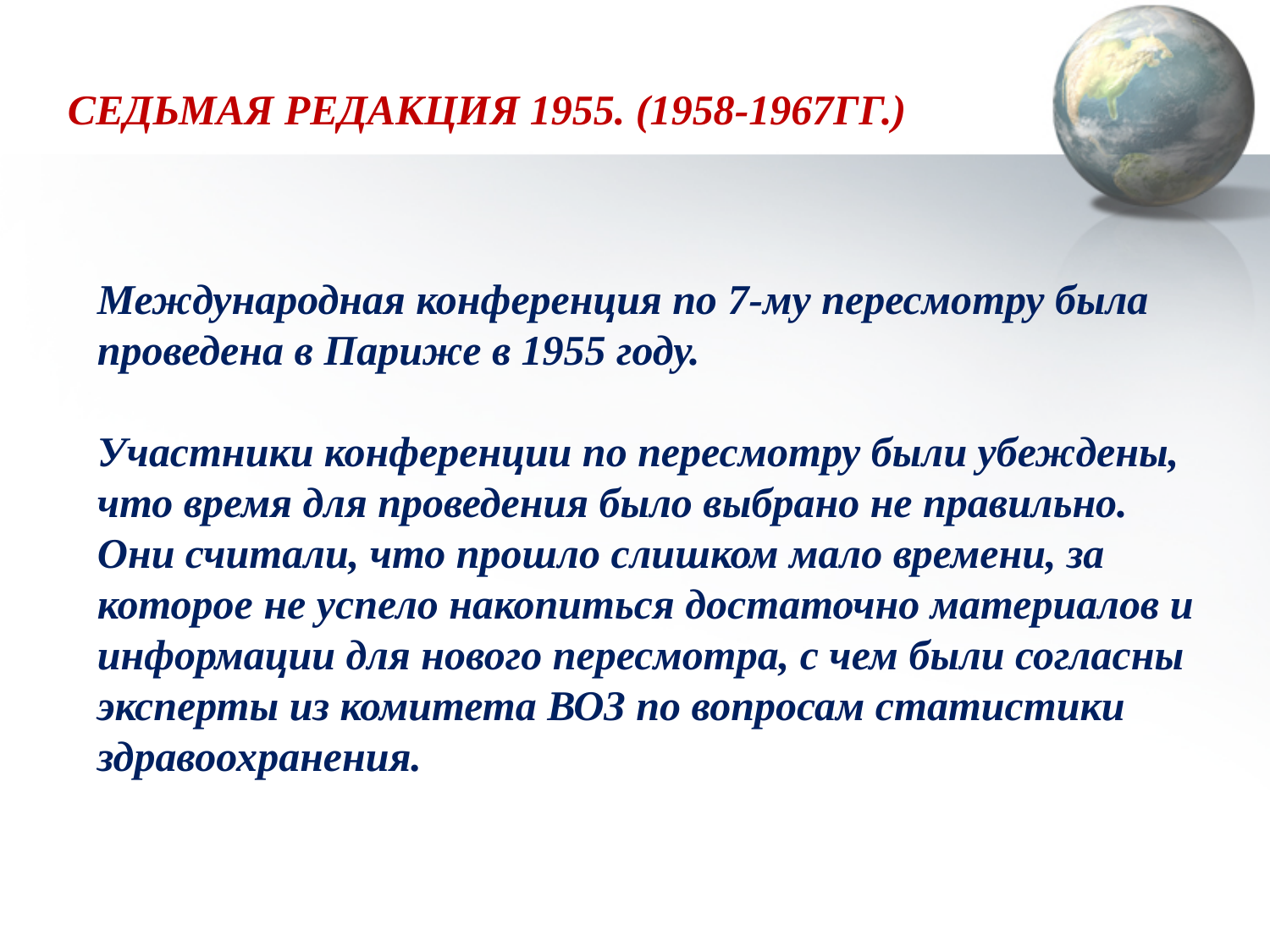

СЕДЬМАЯ РЕДАКЦИЯ 1955. (1958-1967ГГ.)
Международная конференция по 7-му пересмотру была проведена в Париже в 1955 году.

Участники конференции по пересмотру были убеждены, что время для проведения было выбрано не правильно. Они считали, что прошло слишком мало времени, за которое не успело накопиться достаточно материалов и информации для нового пересмотра, с чем были согласны эксперты из комитета ВОЗ по вопросам статистики здравоохранения.